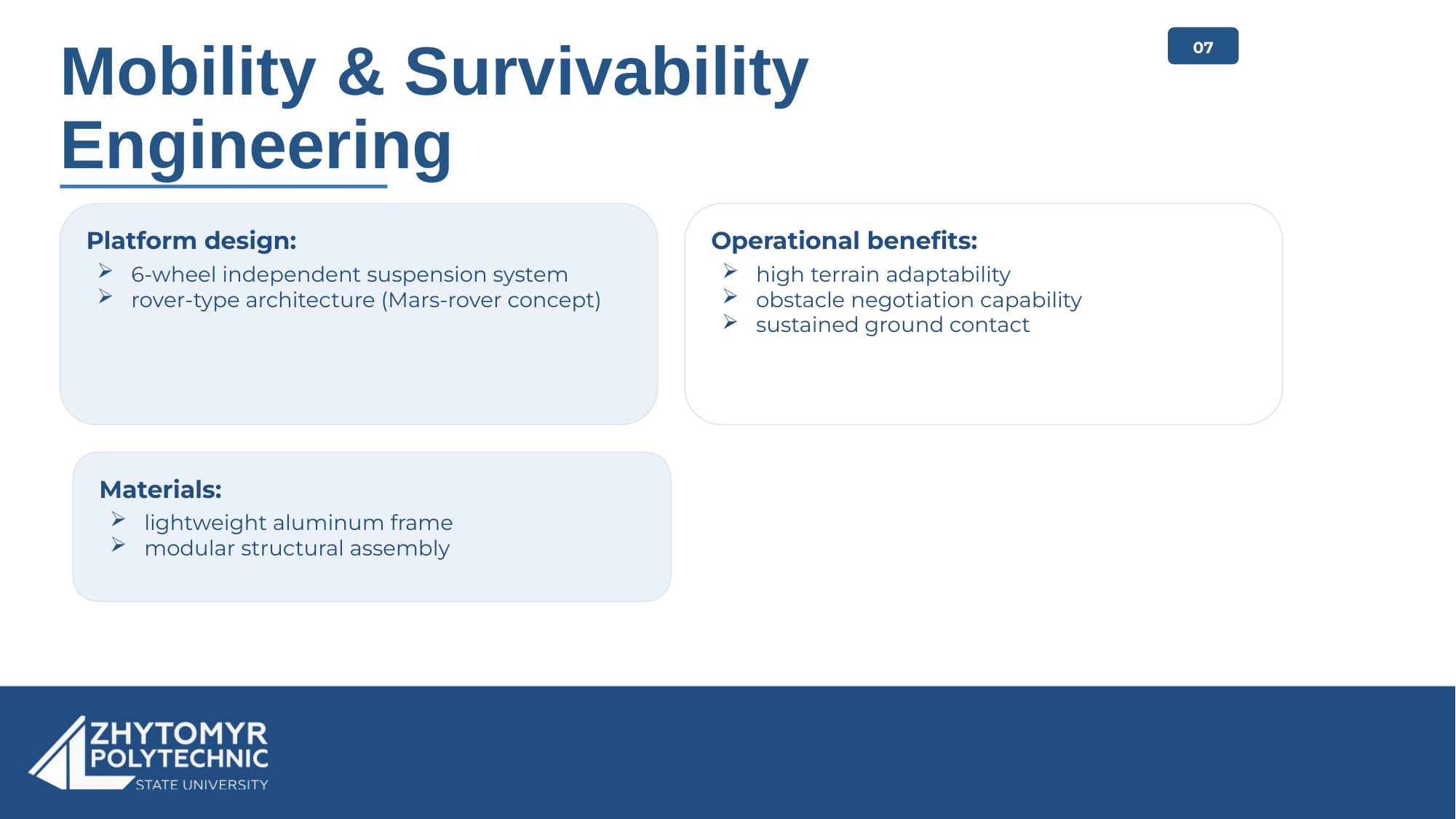

07
# Mobility & Survivability Engineering

Platform design:
6-wheel independent suspension system
rover-type architecture (Mars-rover concept)
Operational benefits:
high terrain adaptability
obstacle negotiation capability
sustained ground contact

Materials:
lightweight aluminum frame
modular structural assembly